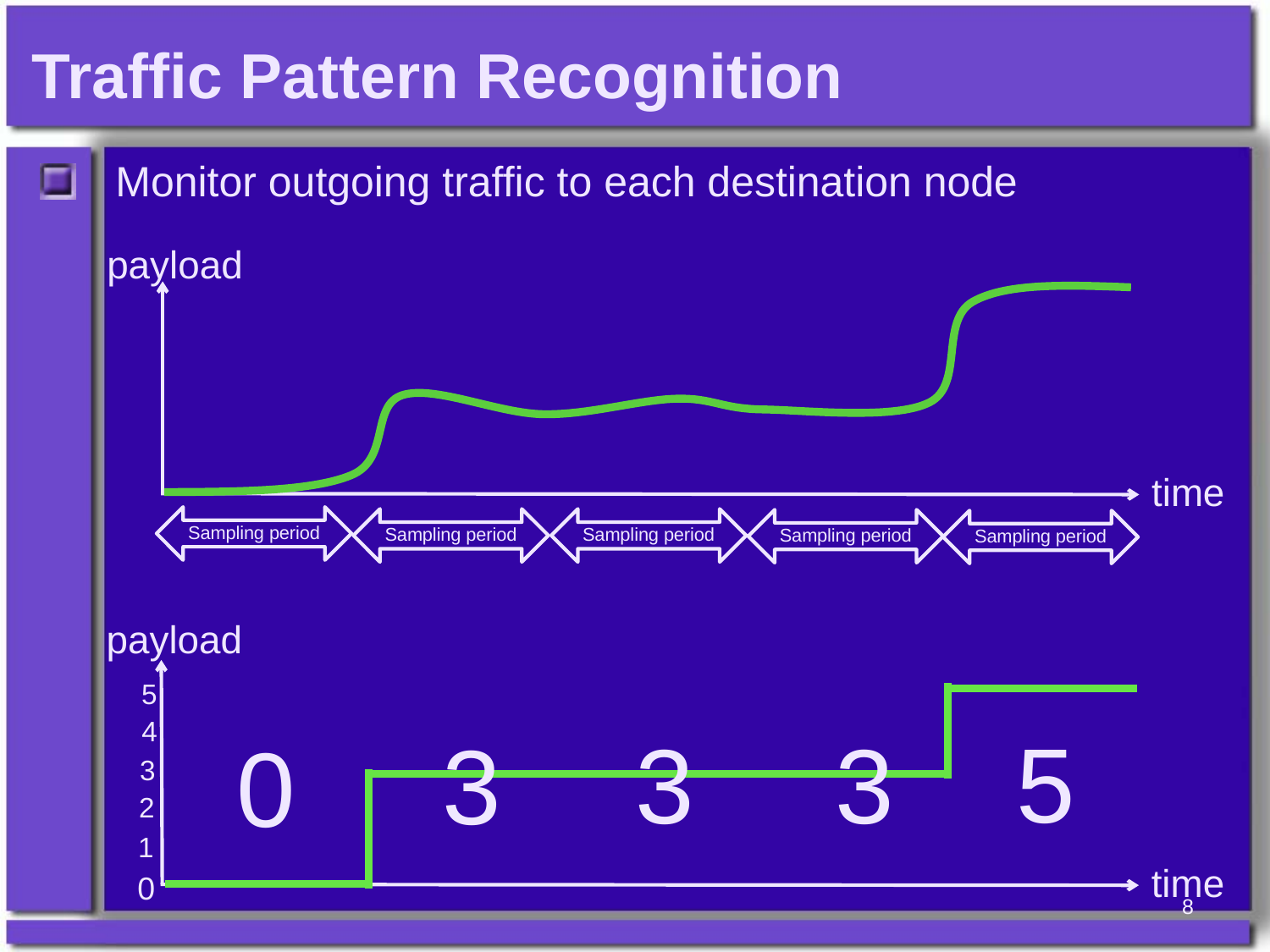

# Traffic Pattern Recognition
Monitor outgoing traffic to each destination node
payload

time
Sampling period
Sampling period
Sampling period
Sampling period
Sampling period
payload
time
5
4
5
3
3
3
0
3
2
1
0
8